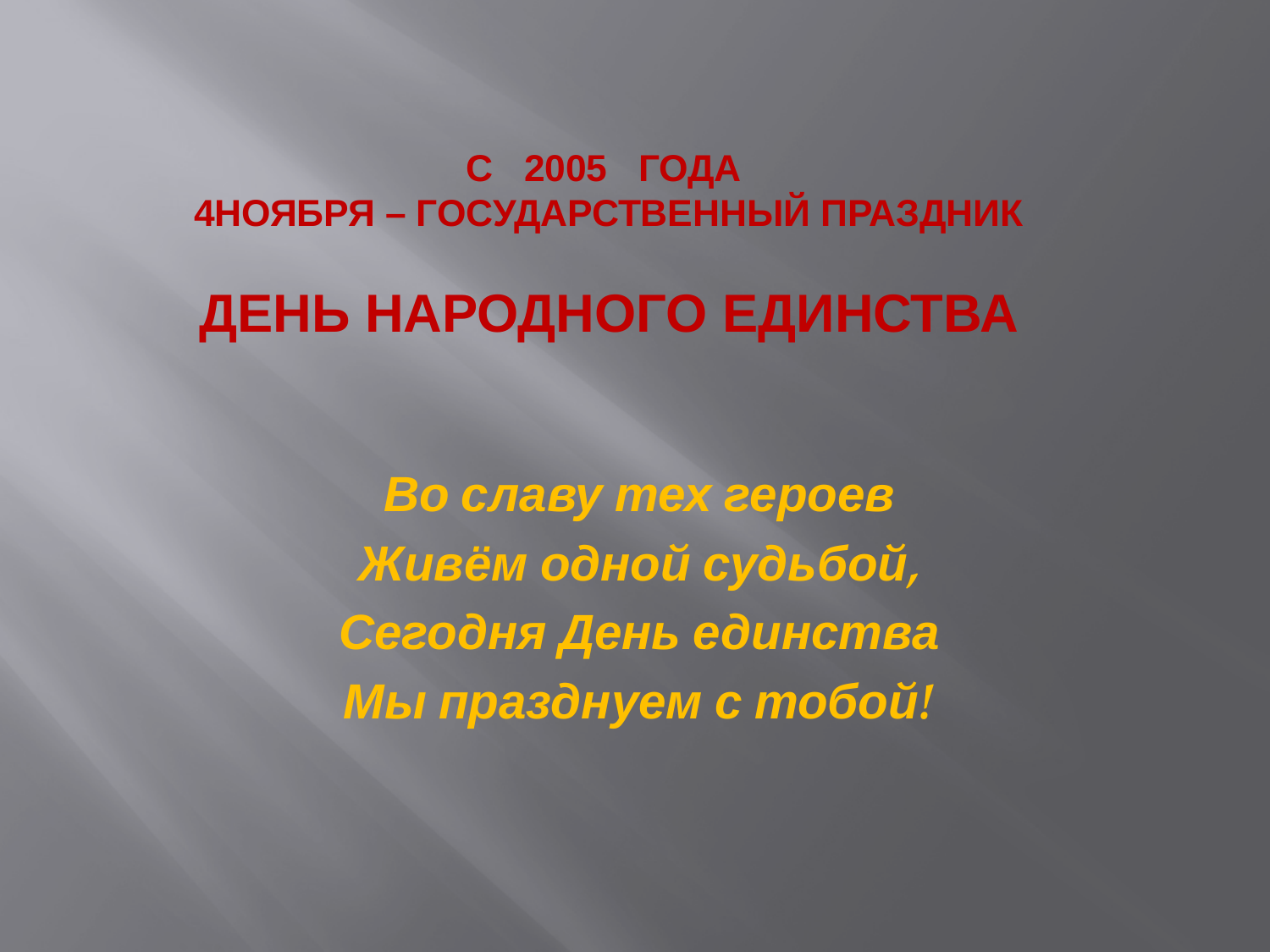

# С   2005   года 4ноября – государственный праздник День народного единства
Во славу тех героев
Живём одной судьбой,
Сегодня День единства
Мы празднуем с тобой!